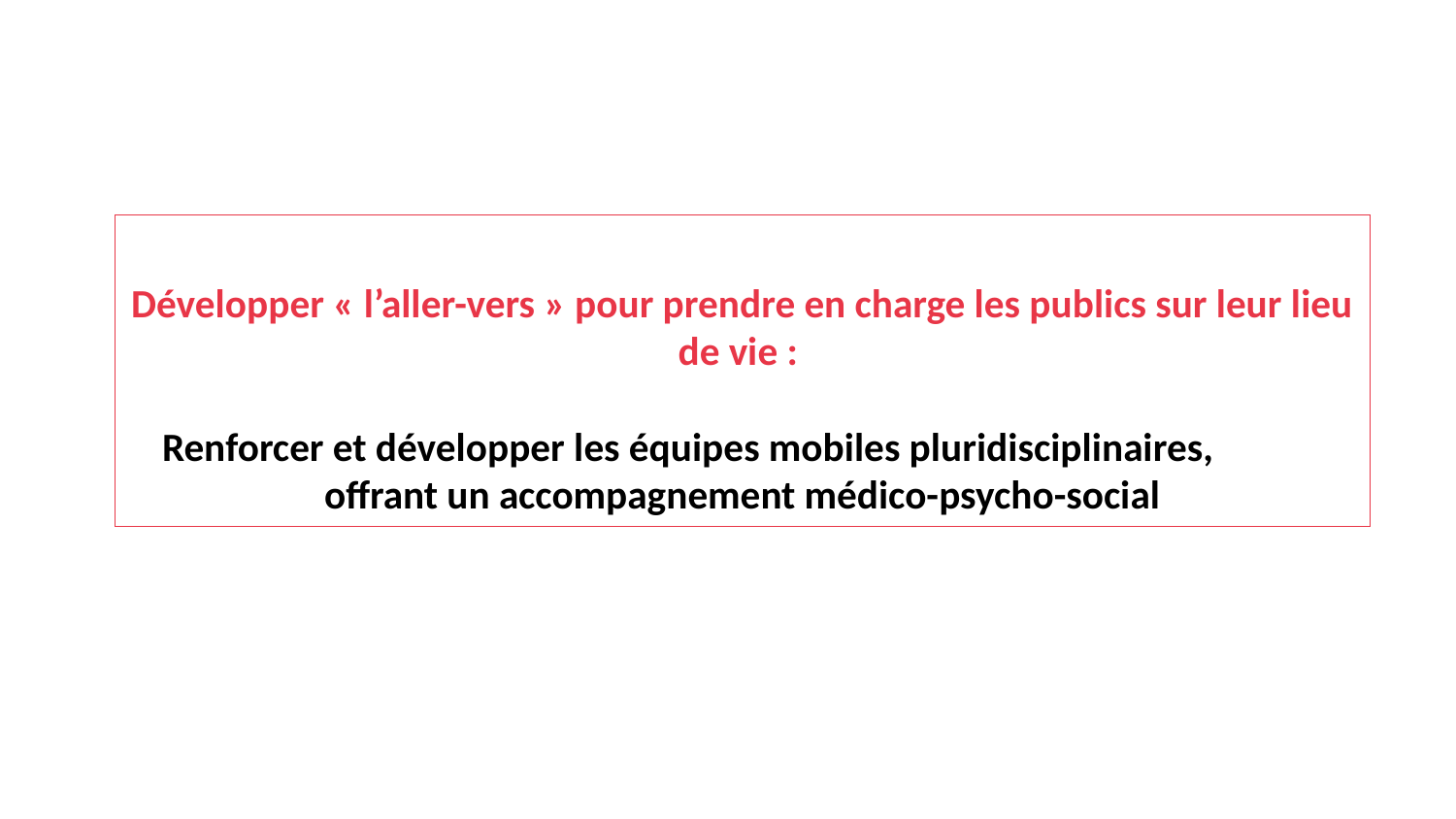

Développer « l’aller-vers » pour prendre en charge les publics sur leur lieu de vie :

Renforcer et développer les équipes mobiles pluridisciplinaires,             offrant un accompagnement médico-psycho-social